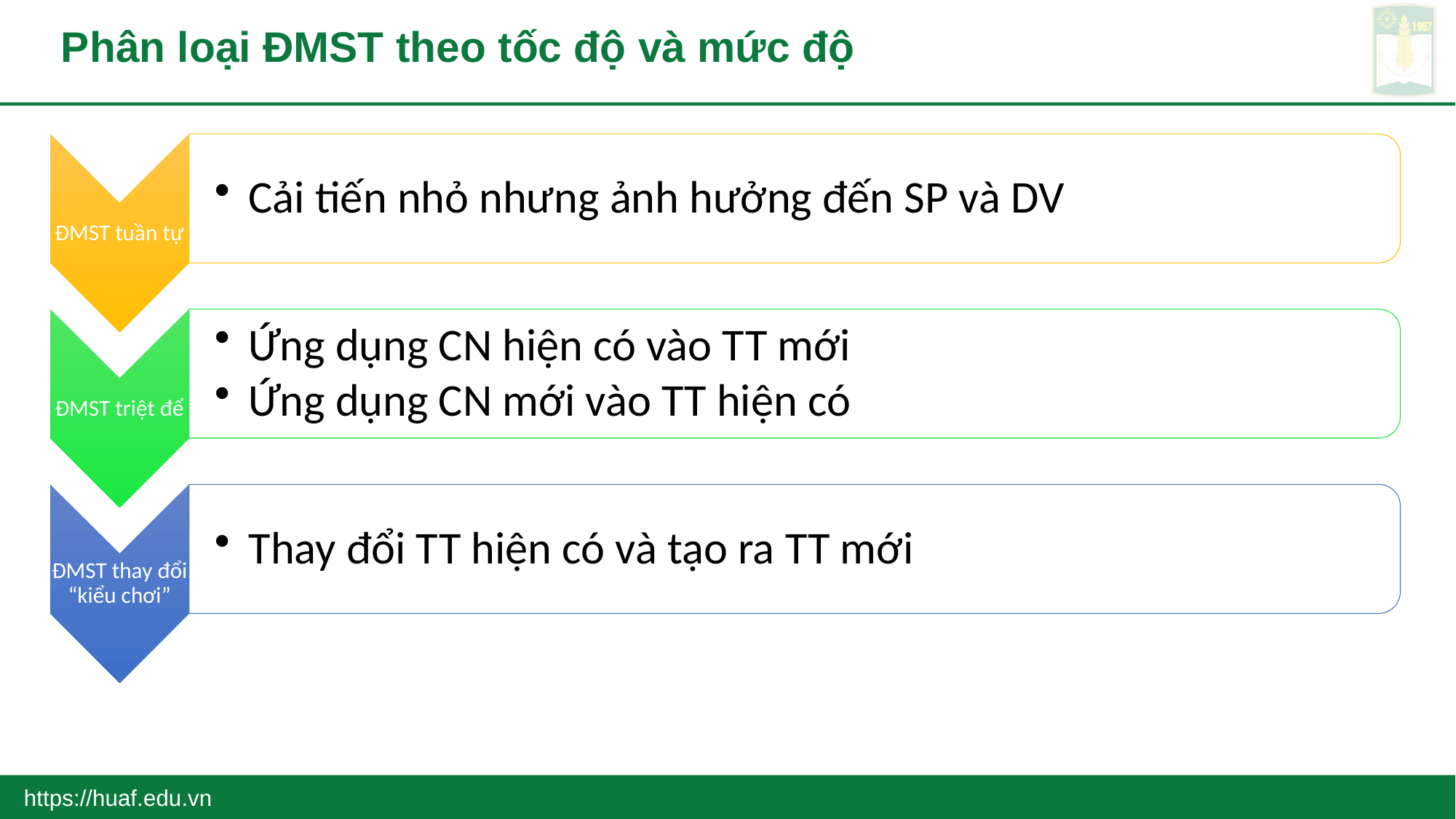

# Phân loại ĐMST theo tốc độ và mức độ
ĐMST tuần tự
Cải tiến nhỏ nhưng ảnh hưởng đến SP và DV
ĐMST triệt để
Ứng dụng CN hiện có vào TT mới
Ứng dụng CN mới vào TT hiện có
ĐMST thay đổi “kiểu chơi”
Thay đổi TT hiện có và tạo ra TT mới
https://huaf.edu.vn